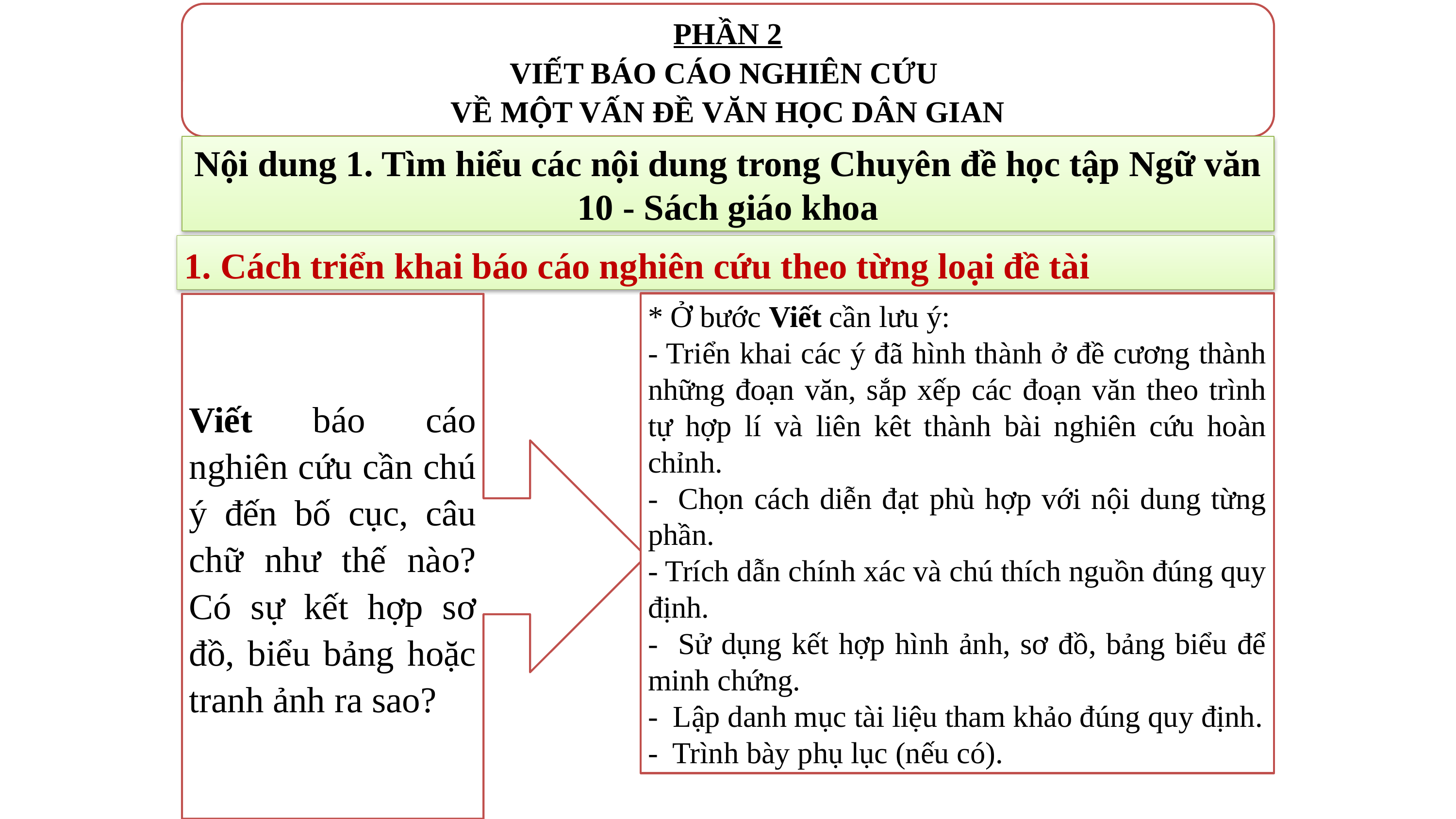

PHẦN 2
VIẾT BÁO CÁO NGHIÊN CỨU
VỀ MỘT VẤN ĐỀ VĂN HỌC DÂN GIAN
Nội dung 1. Tìm hiểu các nội dung trong Chuyên đề học tập Ngữ văn 10 - Sách giáo khoa
1. Cách triển khai báo cáo nghiên cứu theo từng loại đề tài
* Ở bước Viết cần lưu ý:
- Triển khai các ý đã hình thành ở đề cương thành những đoạn văn, sắp xếp các đoạn văn theo trình tự hợp lí và liên kêt thành bài nghiên cứu hoàn chỉnh.
-  Chọn cách diễn đạt phù hợp với nội dung từng phần.
- Trích dẫn chính xác và chú thích nguồn đúng quy định.
-  Sử dụng kết hợp hình ảnh, sơ đồ, bảng biểu để minh chứng.
-  Lập danh mục tài liệu tham khảo đúng quy định.
-  Trình bày phụ lục (nếu có).
Viết báo cáo nghiên cứu cần chú ý đến bố cục, câu chữ như thế nào? Có sự kết hợp sơ đồ, biểu bảng hoặc tranh ảnh ra sao?